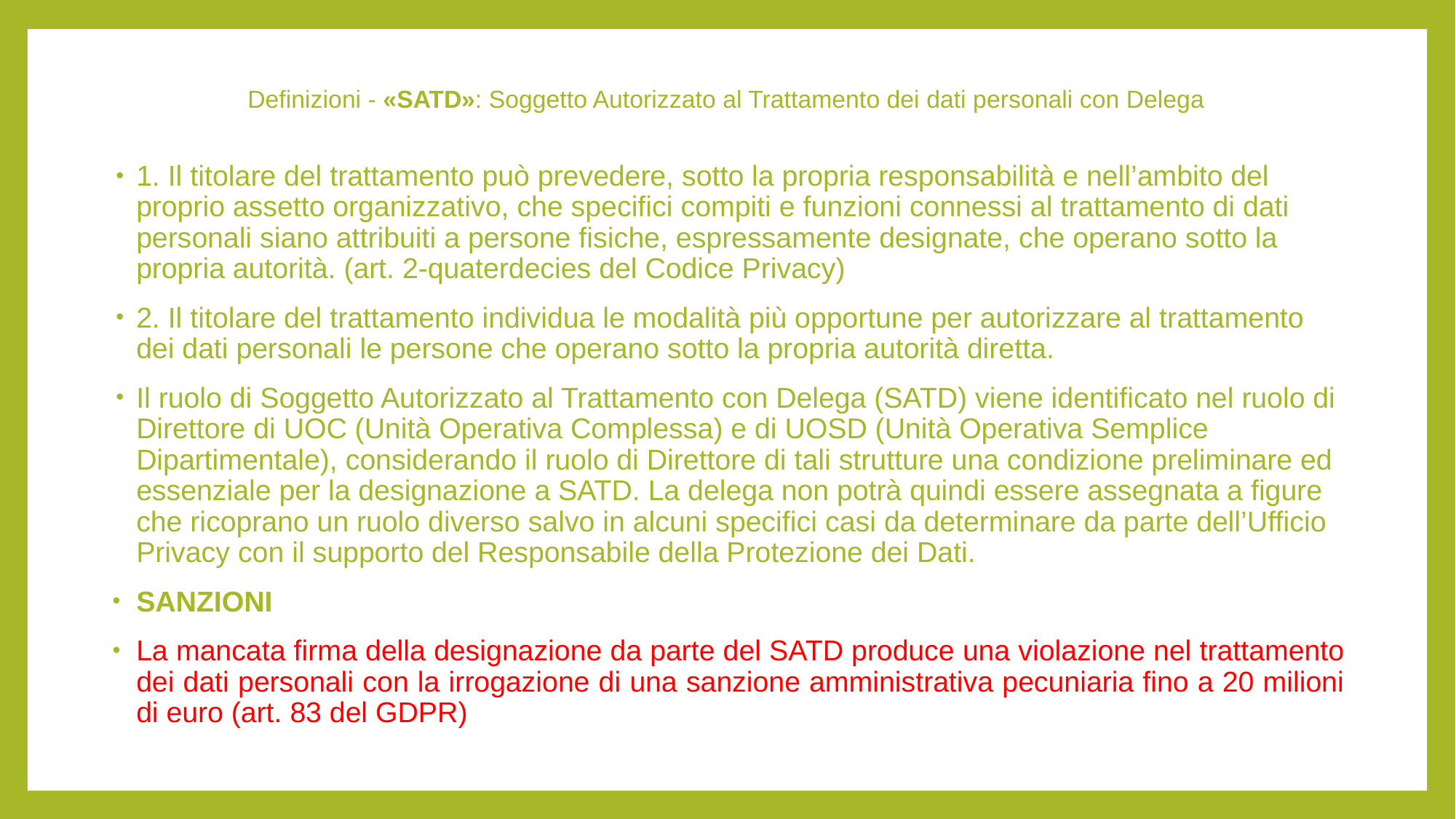

# Definizioni - «SATD»: Soggetto Autorizzato al Trattamento dei dati personali con Delega
1. Il titolare del trattamento può prevedere, sotto la propria responsabilità e nell’ambito del proprio assetto organizzativo, che specifici compiti e funzioni connessi al trattamento di dati personali siano attribuiti a persone fisiche, espressamente designate, che operano sotto la propria autorità. (art. 2-quaterdecies del Codice Privacy)
2. Il titolare del trattamento individua le modalità più opportune per autorizzare al trattamento dei dati personali le persone che operano sotto la propria autorità diretta.
Il ruolo di Soggetto Autorizzato al Trattamento con Delega (SATD) viene identificato nel ruolo di Direttore di UOC (Unità Operativa Complessa) e di UOSD (Unità Operativa Semplice Dipartimentale), considerando il ruolo di Direttore di tali strutture una condizione preliminare ed essenziale per la designazione a SATD. La delega non potrà quindi essere assegnata a figure che ricoprano un ruolo diverso salvo in alcuni specifici casi da determinare da parte dell’Ufficio Privacy con il supporto del Responsabile della Protezione dei Dati.
SANZIONI
La mancata firma della designazione da parte del SATD produce una violazione nel trattamento dei dati personali con la irrogazione di una sanzione amministrativa pecuniaria fino a 20 milioni di euro (art. 83 del GDPR)